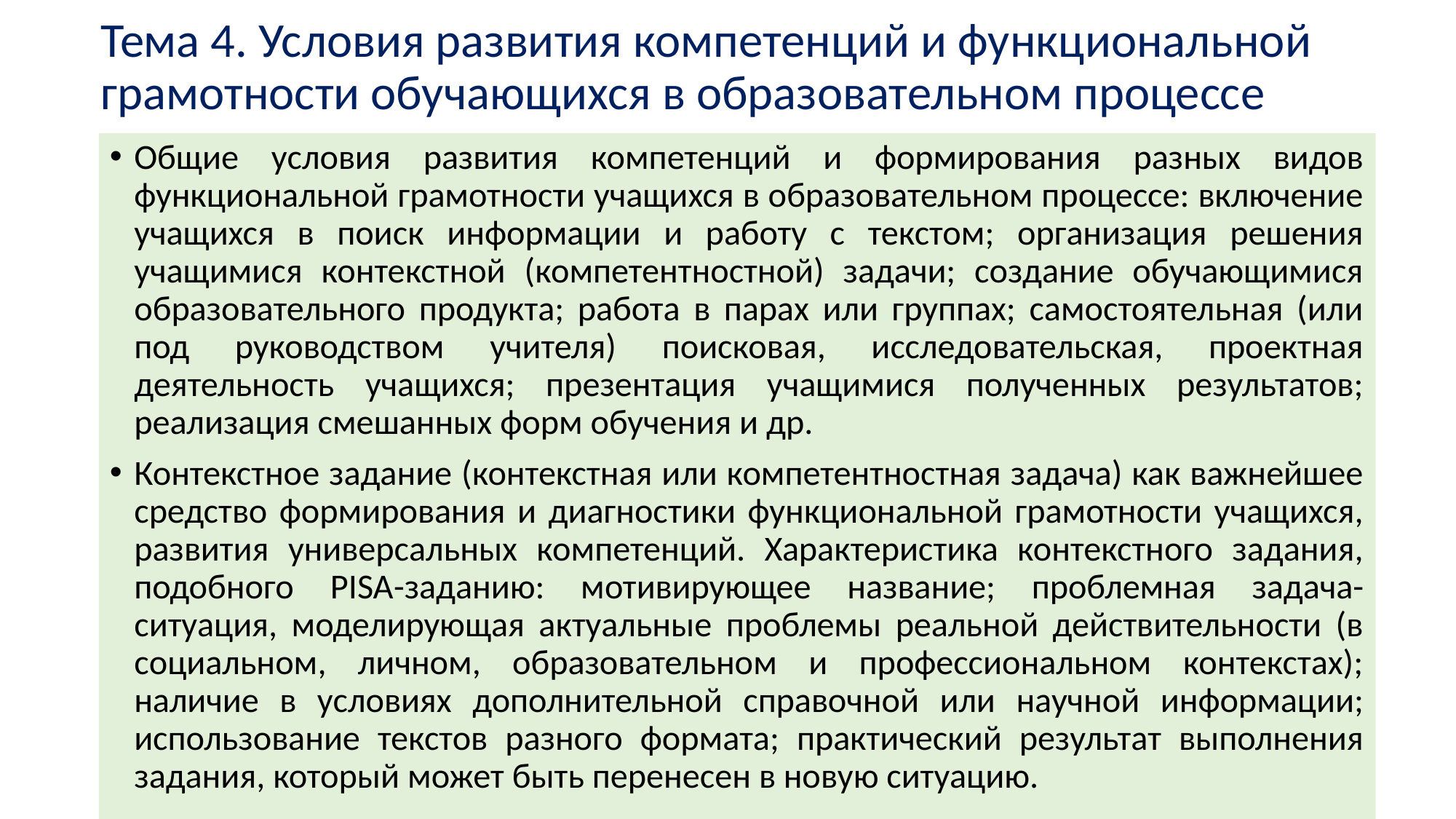

# Тема 4. Условия развития компетенций и функциональной грамотности обучающихся в образовательном процессе
Общие условия развития компетенций и формирования разных видов функциональной грамотности учащихся в образовательном процессе: включение учащихся в поиск информации и работу с текстом; организация решения учащимися контекстной (компетентностной) задачи; создание обучающимися образовательного продукта; работа в парах или группах; самостоятельная (или под руководством учителя) поисковая, исследовательская, проектная деятельность учащихся; презентация учащимися полученных результатов; реализация смешанных форм обучения и др.
Контекстное задание (контекстная или компетентностная задача) как важнейшее средство формирования и диагностики функциональной грамотности учащихся, развития универсальных компетенций. Характеристика контекстного задания, подобного PISA-заданию: мотивирующее название; проблемная задача-ситуация, моделирующая актуальные проблемы реальной действительности (в социальном, личном, образовательном и профессиональном контекстах); наличие в условиях дополнительной справочной или научной информации; использование текстов разного формата; практический результат выполнения задания, который может быть перенесен в новую ситуацию.